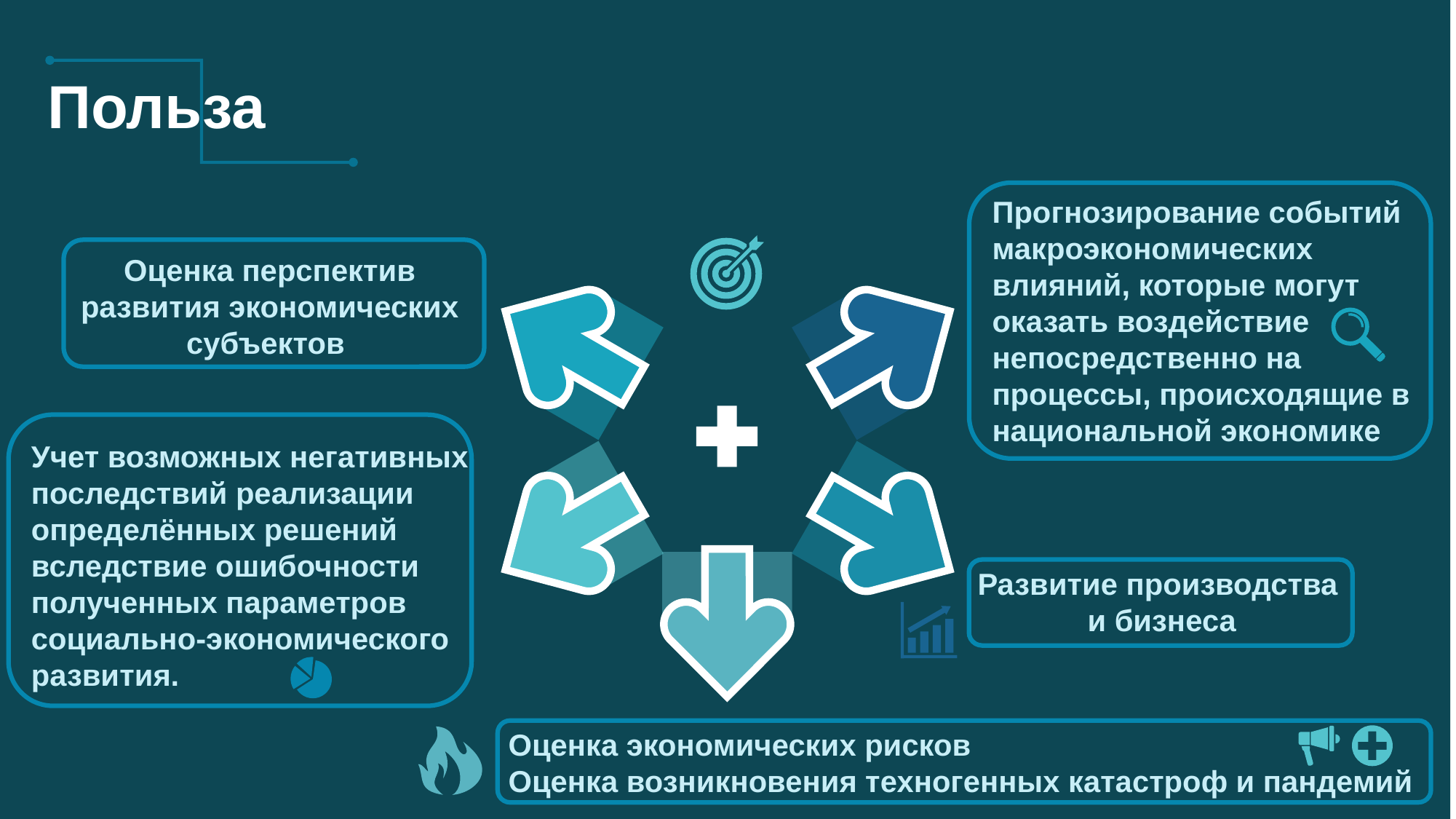

Польза

Прогнозирование событий макроэкономических влияний, которые могут оказать воздействие непосредственно на процессы, происходящие в национальной экономике

Оценка перспектив развития экономических субъектов

Учет возможных негативных последствий реализации определённых решений вследствие ошибочности полученных параметров социально-экономического развития.
Развитие производства
и бизнеса

Оценка экономических рисков
Оценка возникновения техногенных катастроф и пандемий